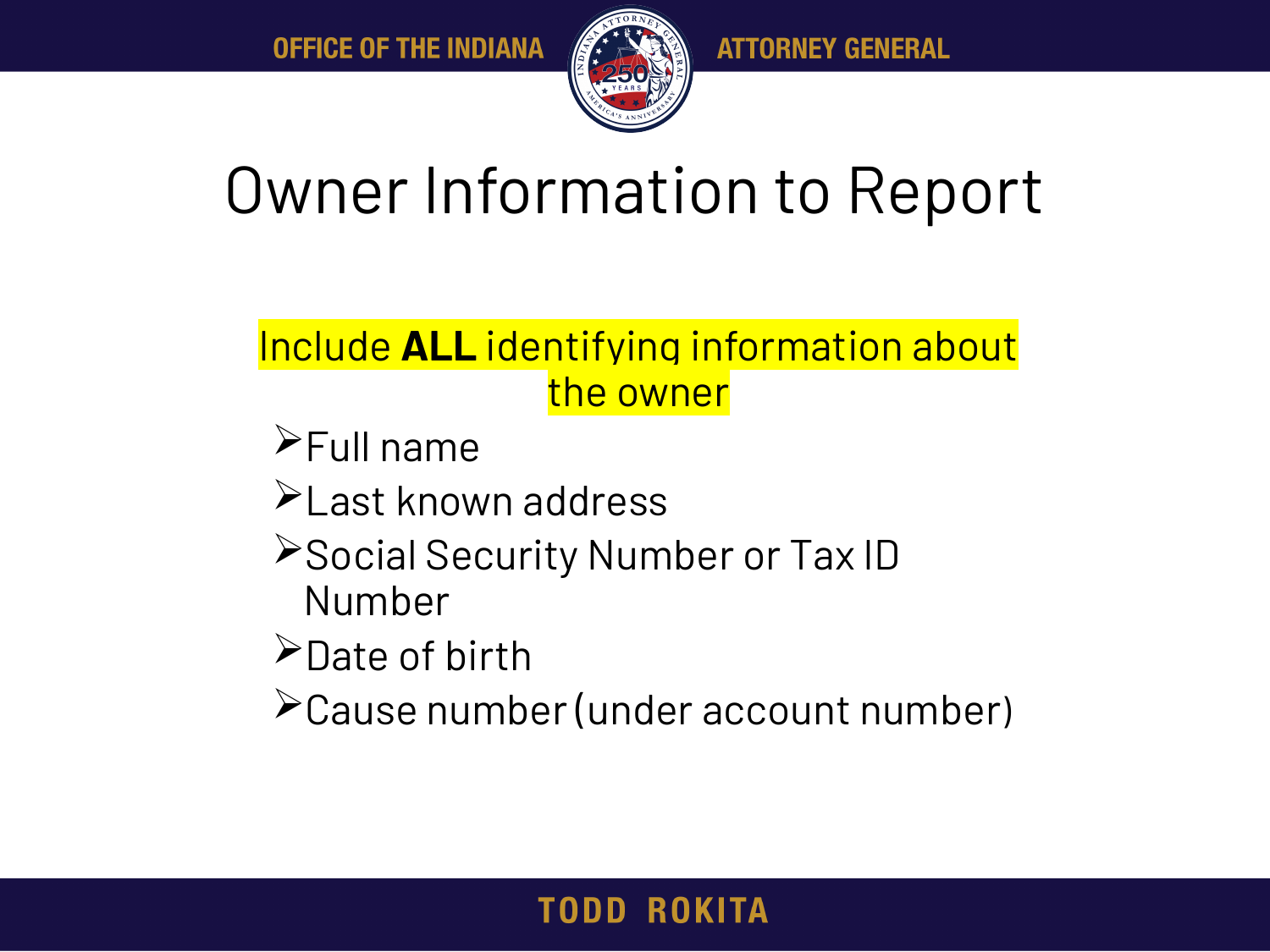

# Owner Information to Report
Include ALL identifying information about the owner
Full name
Last known address
Social Security Number or Tax ID Number
Date of birth
Cause number (under account number)